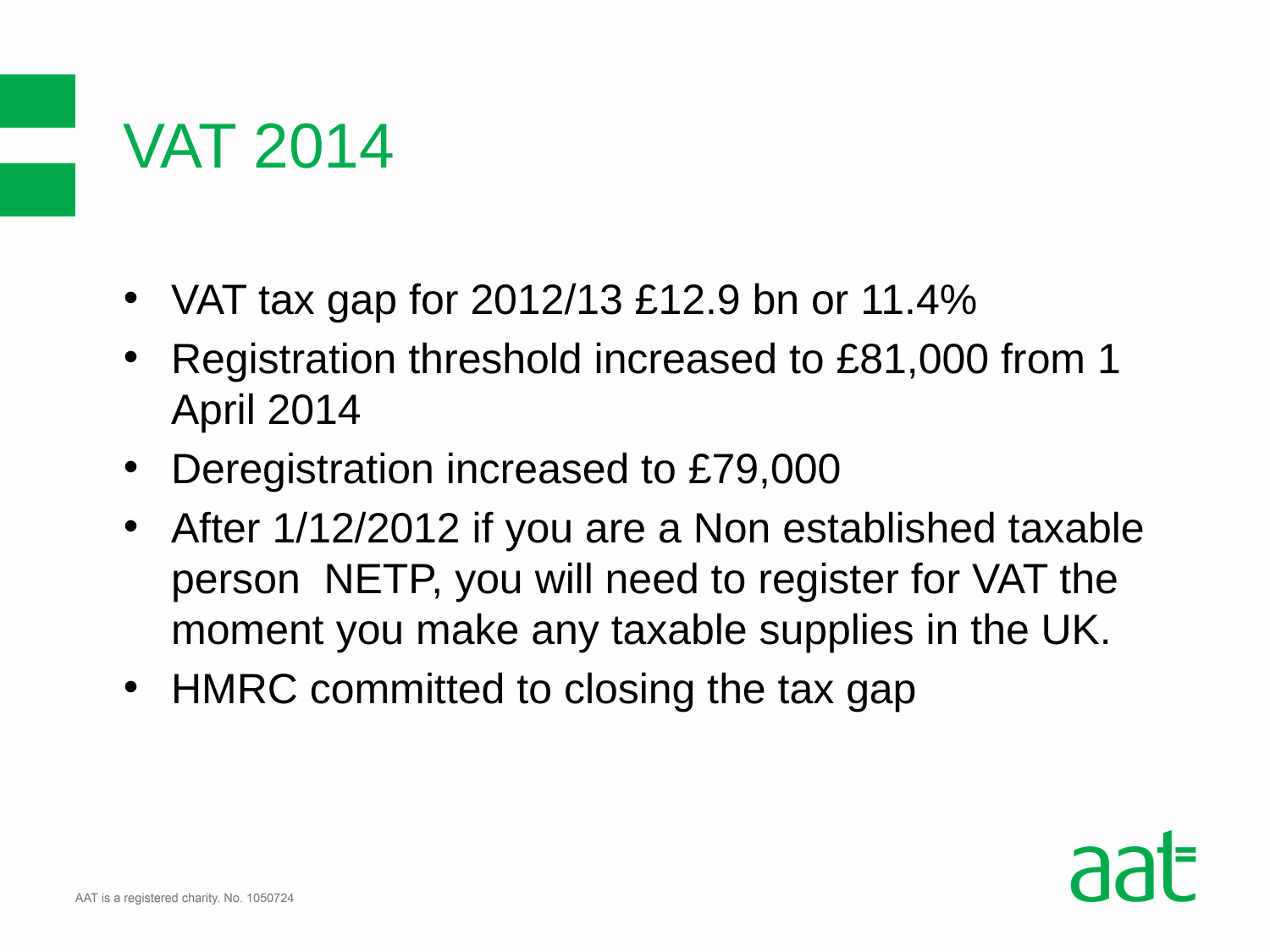

# VAT 2014
VAT tax gap for 2012/13 £12.9 bn or 11.4%
Registration threshold increased to £81,000 from 1 April 2014
Deregistration increased to £79,000
After 1/12/2012 if you are a Non established taxable person  NETP, you will need to register for VAT the moment you make any taxable supplies in the UK.
HMRC committed to closing the tax gap